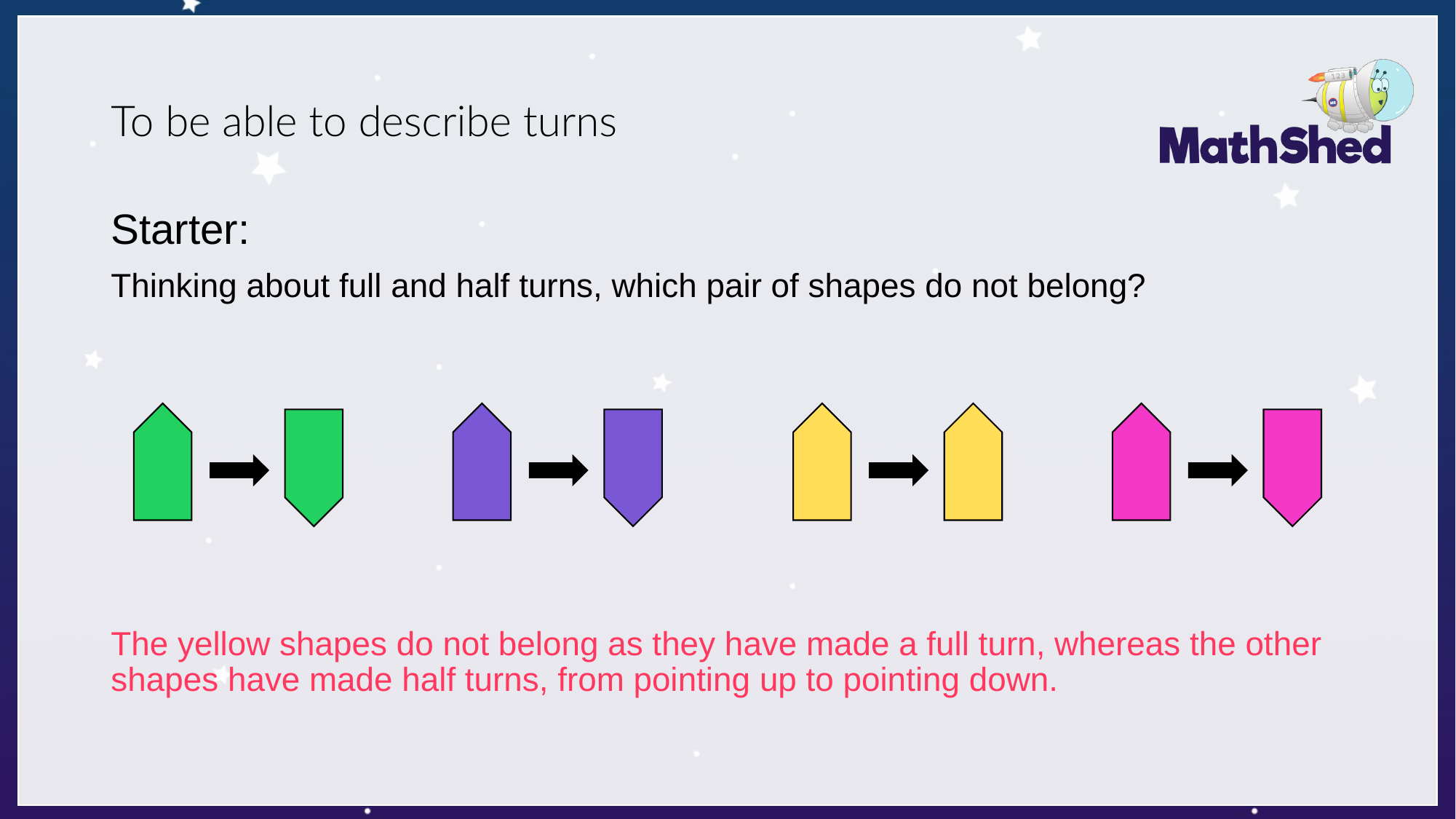

# To be able to describe turns
Starter:
Thinking about full and half turns, which pair of shapes do not belong?

The yellow shapes do not belong as they have made a full turn, whereas the other shapes have made half turns, from pointing up to pointing down.